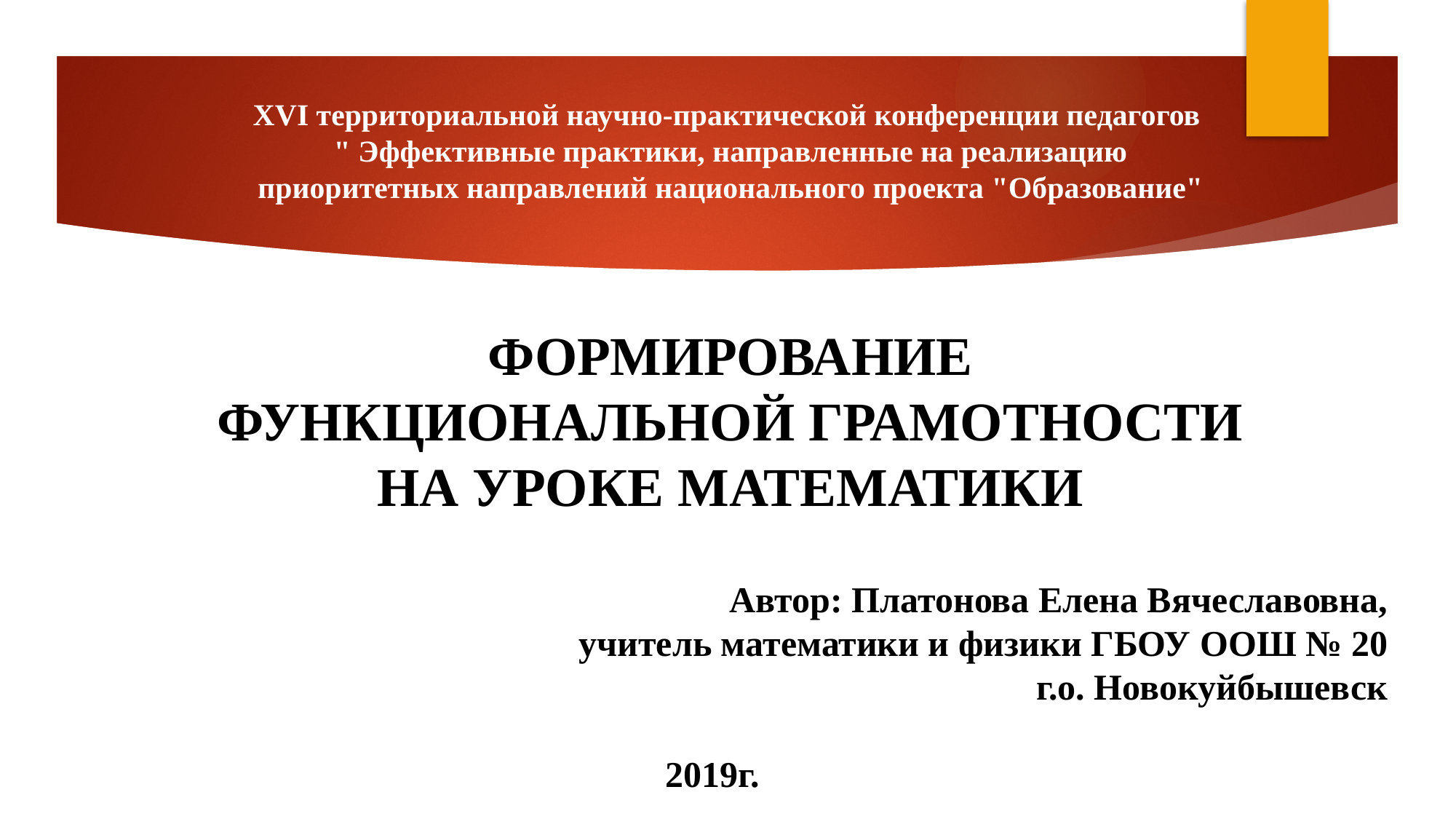

XVI территориальной научно-практической конференции педагогов
" Эффективные практики, направленные на реализацию приоритетных направлений национального проекта "Образование"
ФОРМИРОВАНИЕ ФУНКЦИОНАЛЬНОЙ ГРАМОТНОСТИ НА УРОКЕ МАТЕМАТИКИ
Автор: Платонова Елена Вячеславовна,
учитель математики и физики ГБОУ ООШ № 20
 г.о. Новокуйбышевск

2019г.